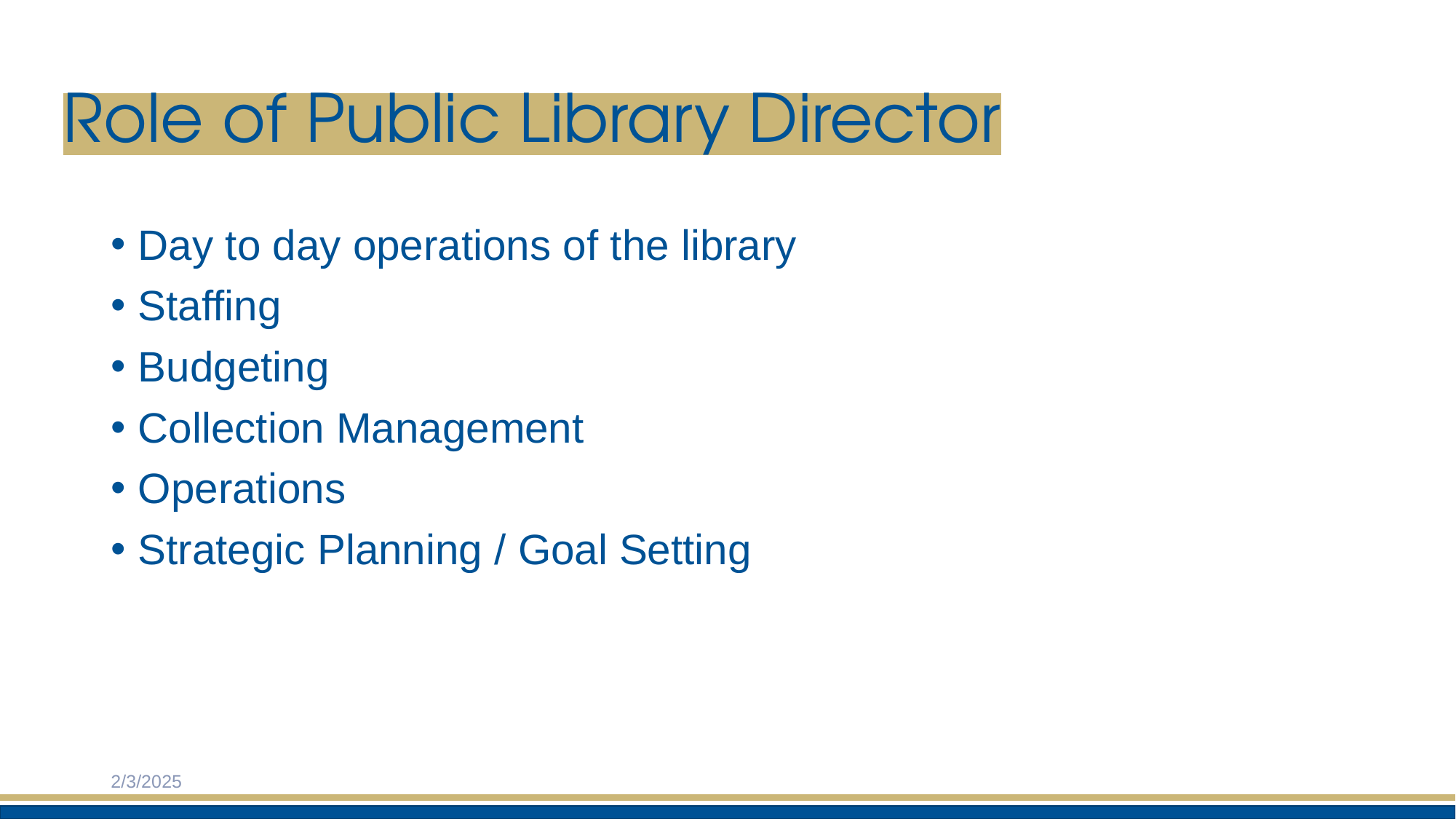

# Role of Public Library Director
Day to day operations of the library
Staffing
Budgeting
Collection Management
Operations
Strategic Planning / Goal Setting
2/3/2025